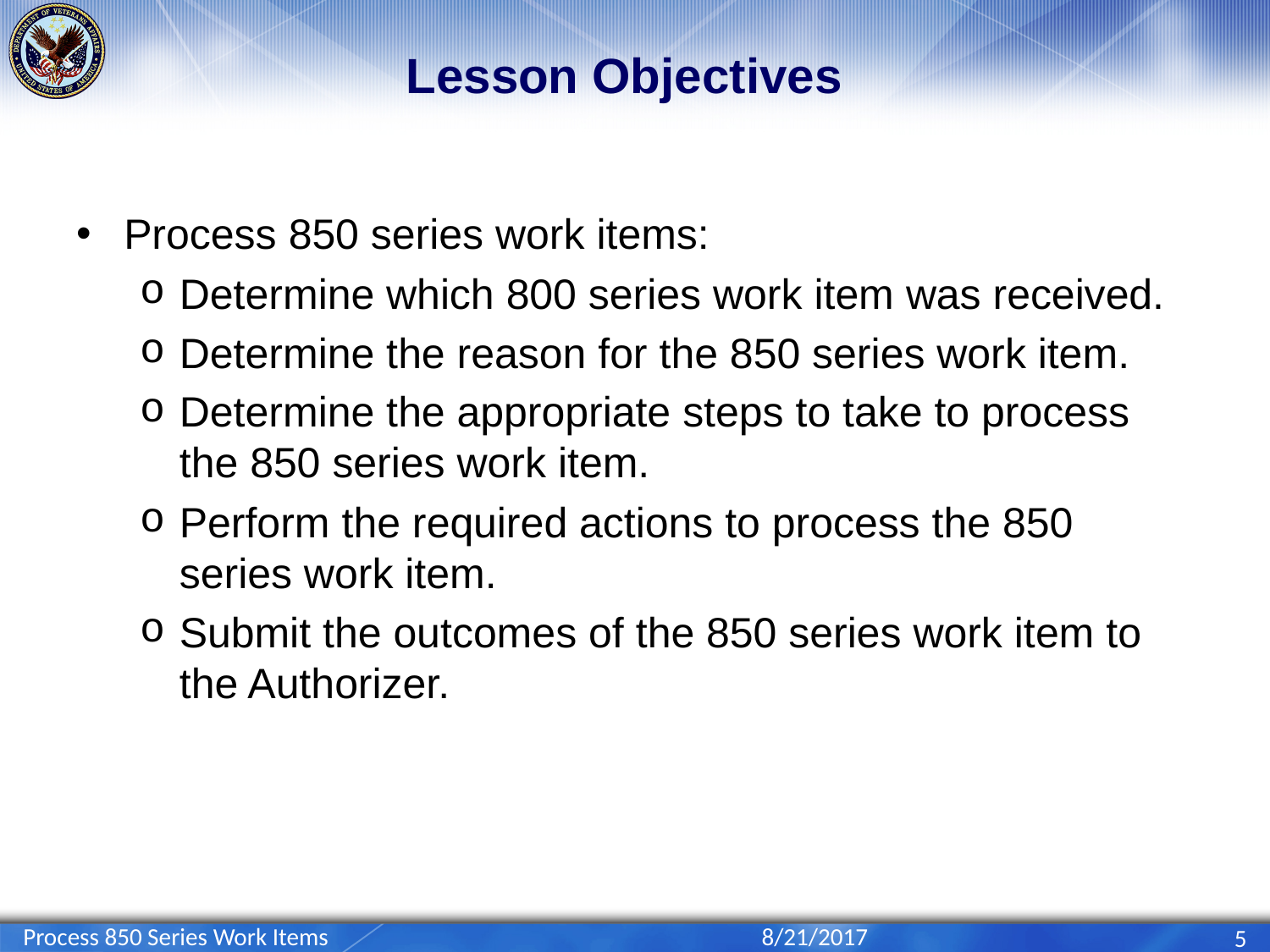

# Lesson Objectives
Process 850 series work items:
Determine which 800 series work item was received.
Determine the reason for the 850 series work item.
Determine the appropriate steps to take to process the 850 series work item.
Perform the required actions to process the 850 series work item.
Submit the outcomes of the 850 series work item to the Authorizer.
Process 850 Series Work Items
8/21/2017
5